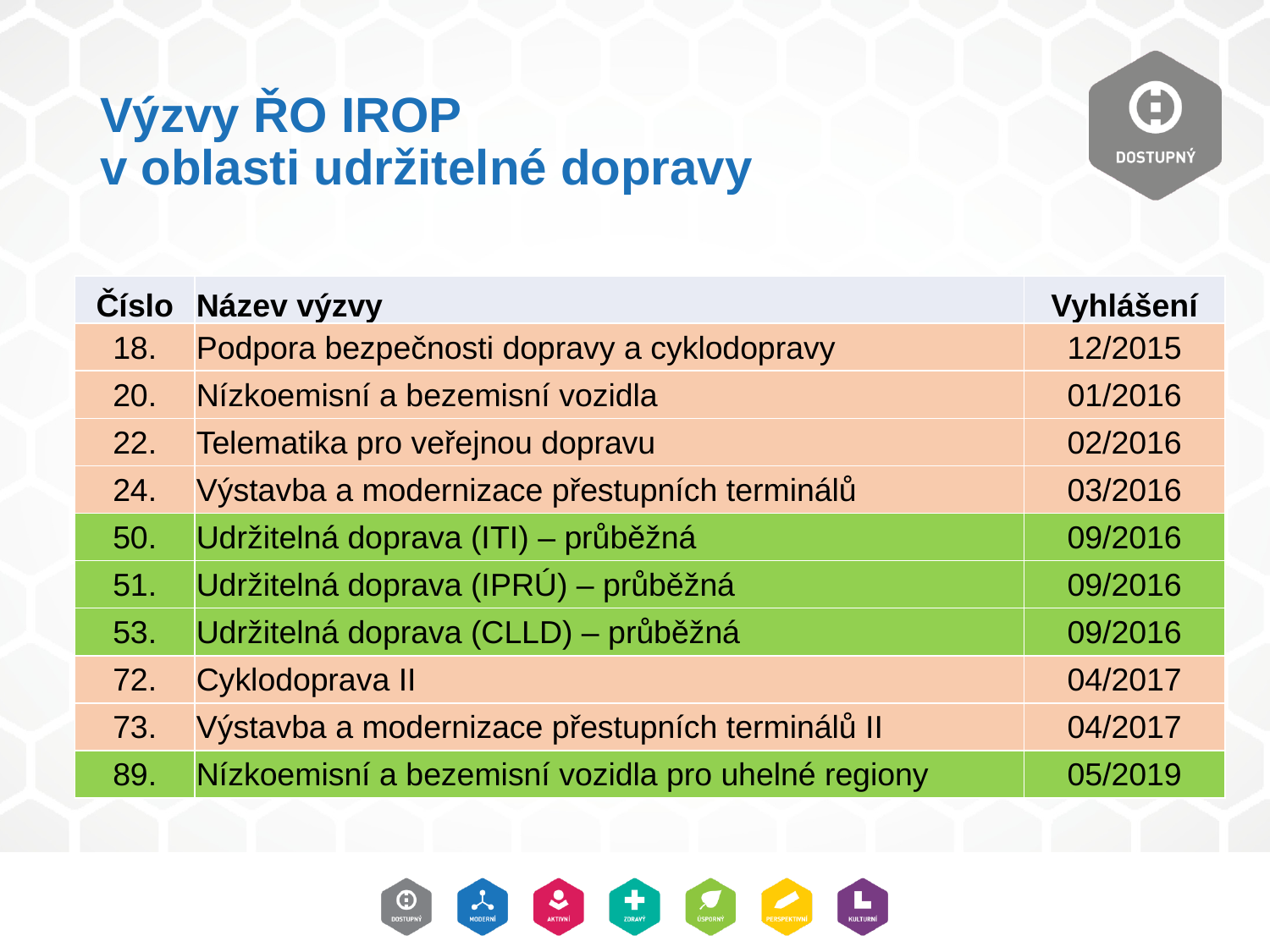

# Výzvy ŘO IROP v oblasti udržitelné dopravy
| Číslo | Název výzvy | Vyhlášení |
| --- | --- | --- |
| 18. | Podpora bezpečnosti dopravy a cyklodopravy | 12/2015 |
| 20. | Nízkoemisní a bezemisní vozidla | 01/2016 |
| 22. | Telematika pro veřejnou dopravu | 02/2016 |
| 24. | Výstavba a modernizace přestupních terminálů | 03/2016 |
| 50. | Udržitelná doprava (ITI) – průběžná | 09/2016 |
| 51. | Udržitelná doprava (IPRÚ) – průběžná | 09/2016 |
| 53. | Udržitelná doprava (CLLD) – průběžná | 09/2016 |
| 72. | Cyklodoprava II | 04/2017 |
| 73. | Výstavba a modernizace přestupních terminálů II | 04/2017 |
| 89. | Nízkoemisní a bezemisní vozidla pro uhelné regiony | 05/2019 |